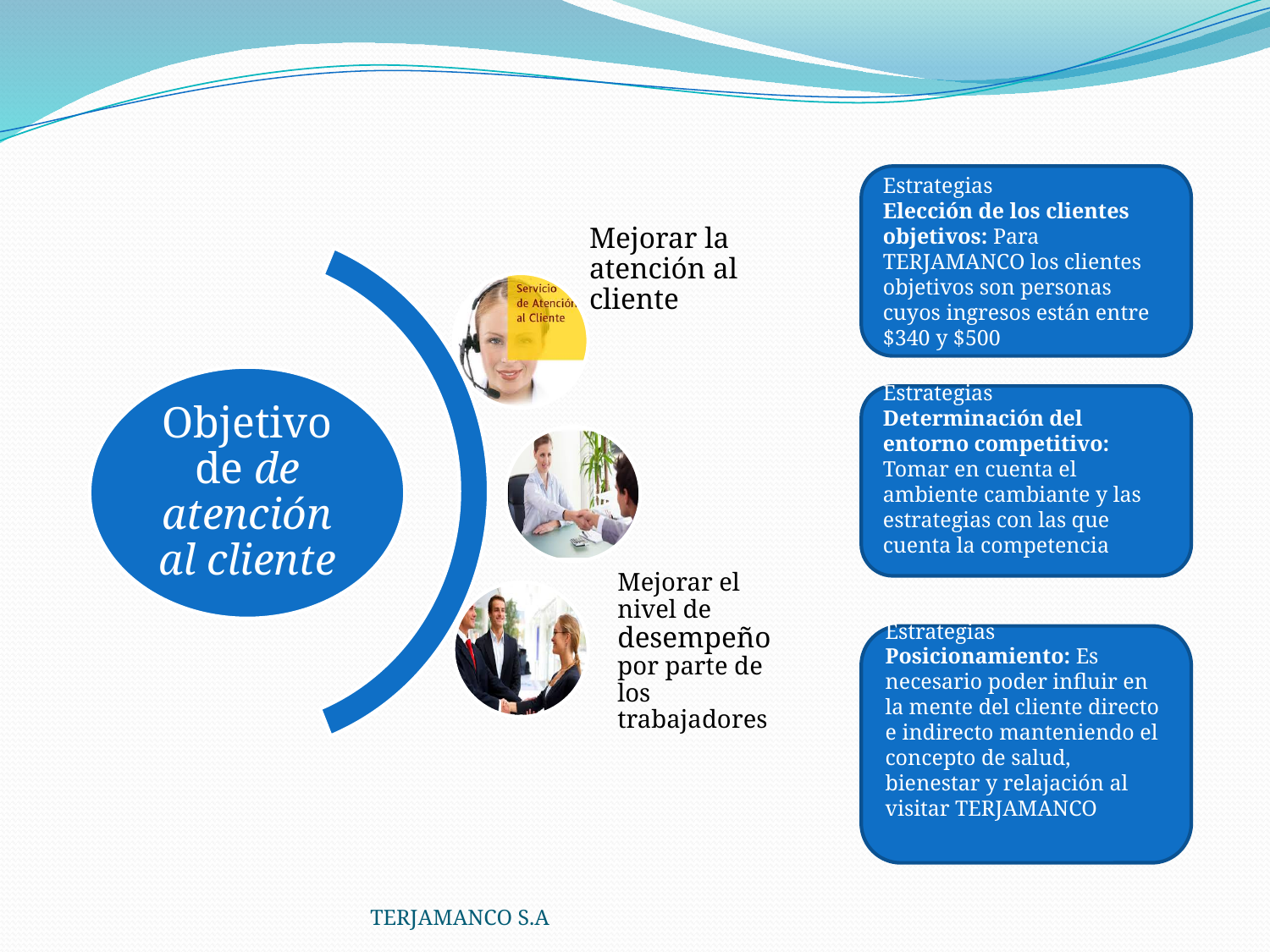

Objetivo de de atención al cliente
Mejorar la atención al cliente

Mejorar el nivel de desempeño por parte de los trabajadores
Estrategias
Elección de los clientes objetivos: Para TERJAMANCO los clientes objetivos son personas cuyos ingresos están entre $340 y $500
Estrategias
Determinación del entorno competitivo: Tomar en cuenta el ambiente cambiante y las estrategias con las que cuenta la competencia

Estrategias
Posicionamiento: Es necesario poder influir en la mente del cliente directo e indirecto manteniendo el concepto de salud, bienestar y relajación al visitar TERJAMANCO

TERJAMANCO S.A